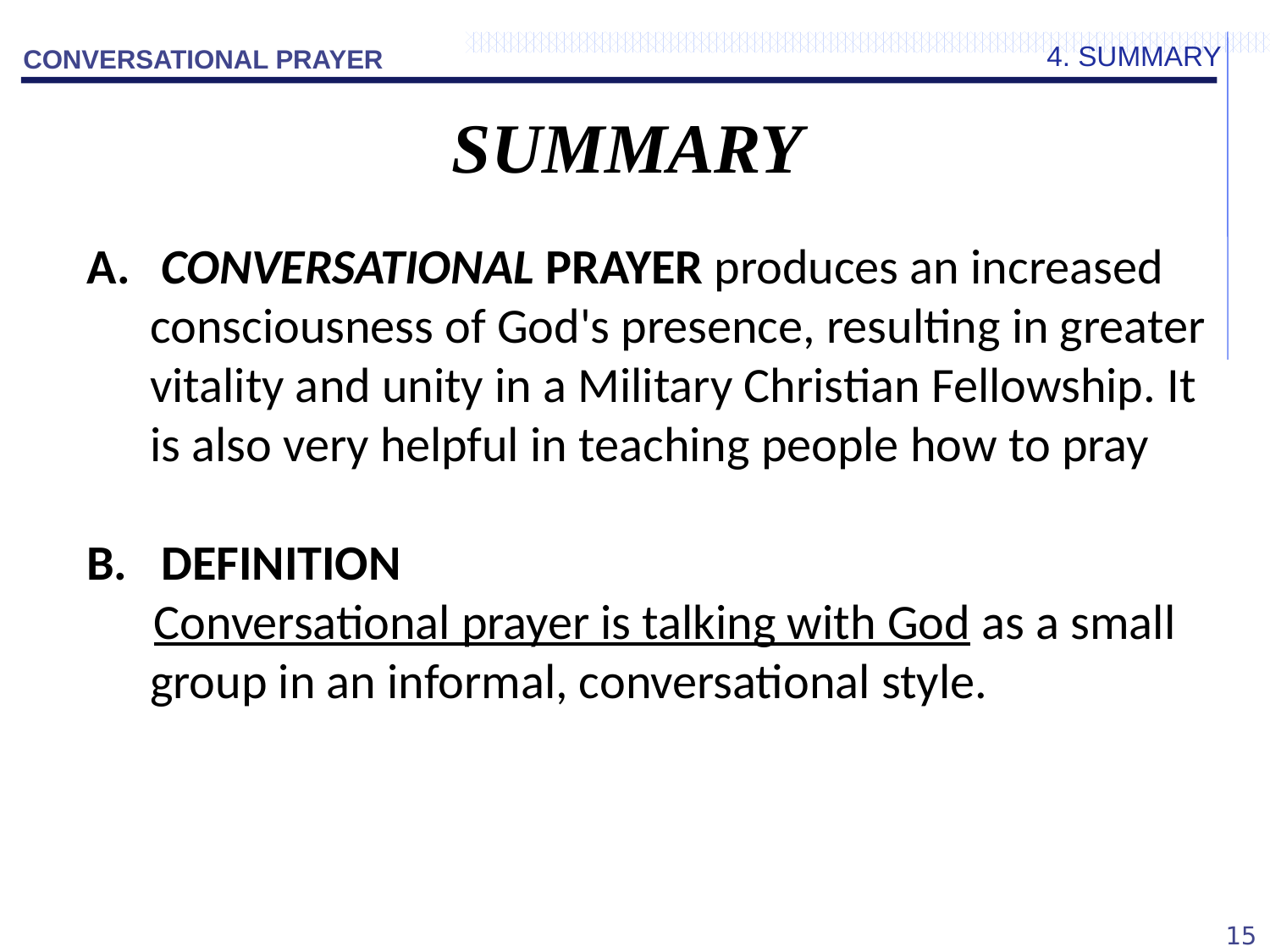

4. SUMMARY
SUMMARY
 CONVERSATIONAL PRAYER produces an increased consciousness of God's presence, resulting in greater vitality and unity in a Military Christian Fellowship. It is also very helpful in teaching people how to pray

 DEFINITION
      Conversational prayer is talking with God as a small group in an informal, conversational style.

15